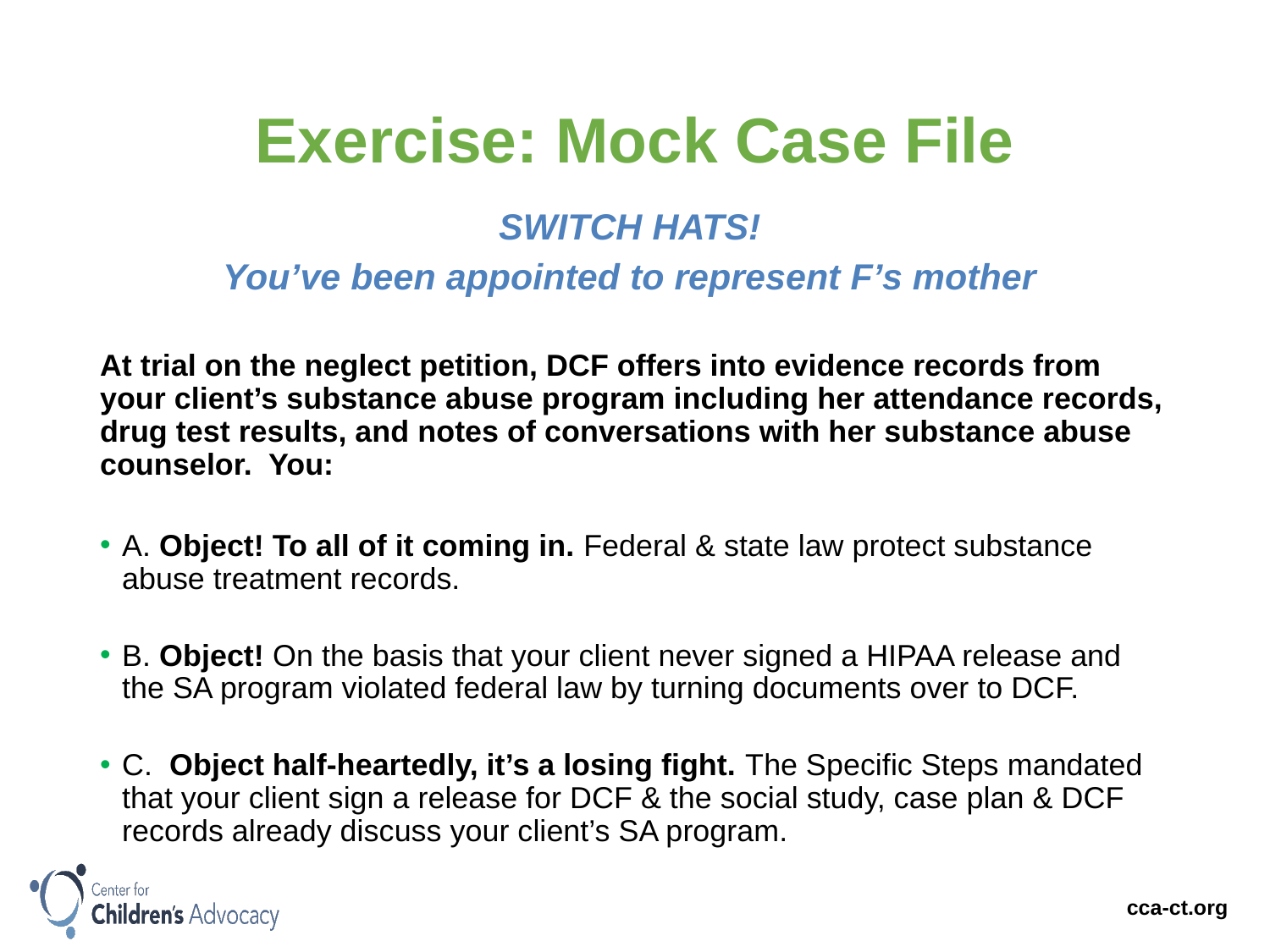

# Exercise: Mock Case File
SWITCH HATS!
You’ve been appointed to represent F’s mother

At trial on the neglect petition, DCF offers into evidence records from your client’s substance abuse program including her attendance records, drug test results, and notes of conversations with her substance abuse counselor.  You:

A. Object! To all of it coming in. Federal & state law protect substance abuse treatment records.
B. Object! On the basis that your client never signed a HIPAA release and the SA program violated federal law by turning documents over to DCF.
C.  Object half-heartedly, it’s a losing fight. The Specific Steps mandated that your client sign a release for DCF & the social study, case plan & DCF records already discuss your client’s SA program.